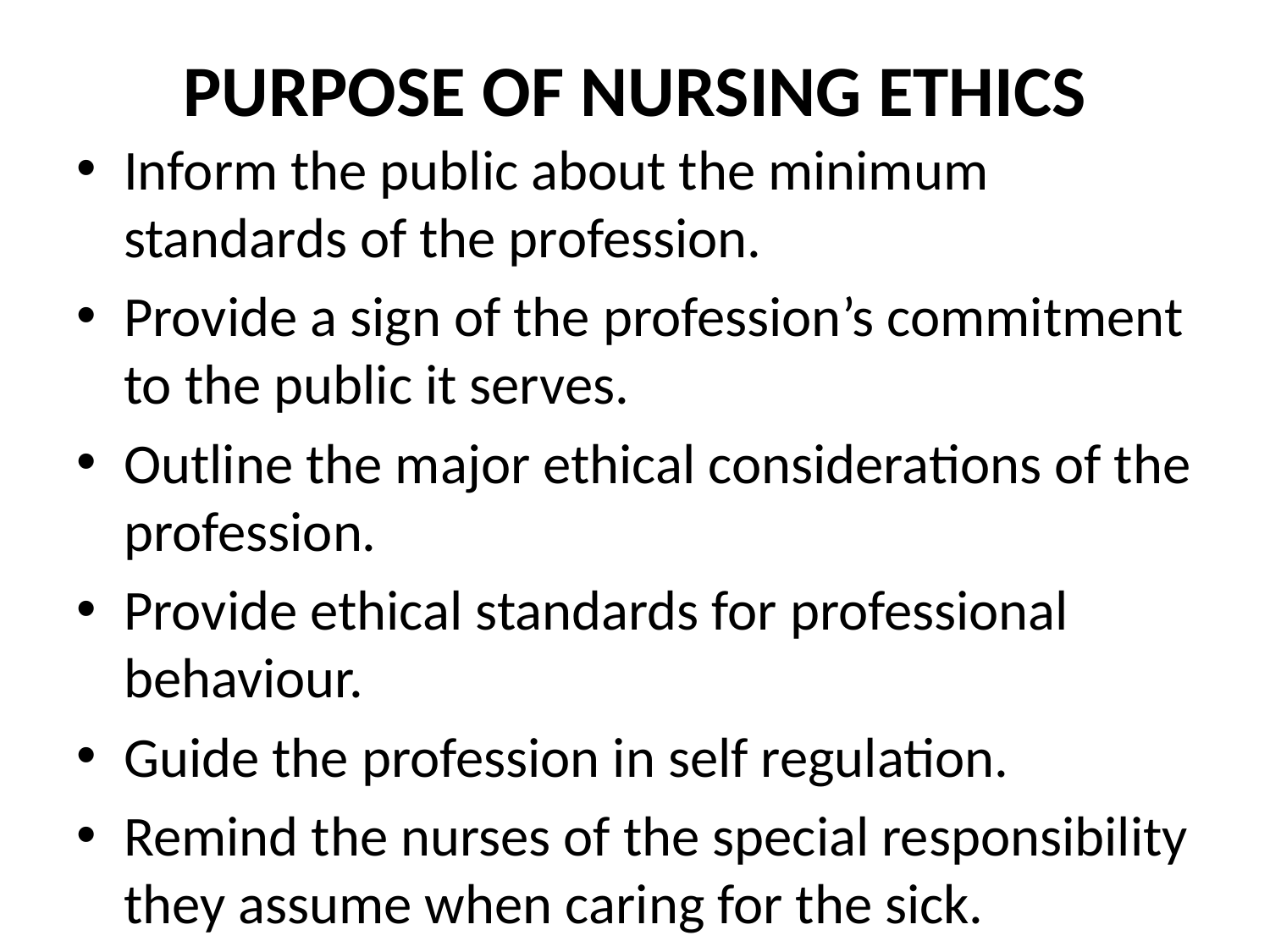

# PURPOSE OF NURSING ETHICS
Inform the public about the minimum standards of the profession.
Provide a sign of the profession’s commitment to the public it serves.
Outline the major ethical considerations of the profession.
Provide ethical standards for professional behaviour.
Guide the profession in self regulation.
Remind the nurses of the special responsibility they assume when caring for the sick.